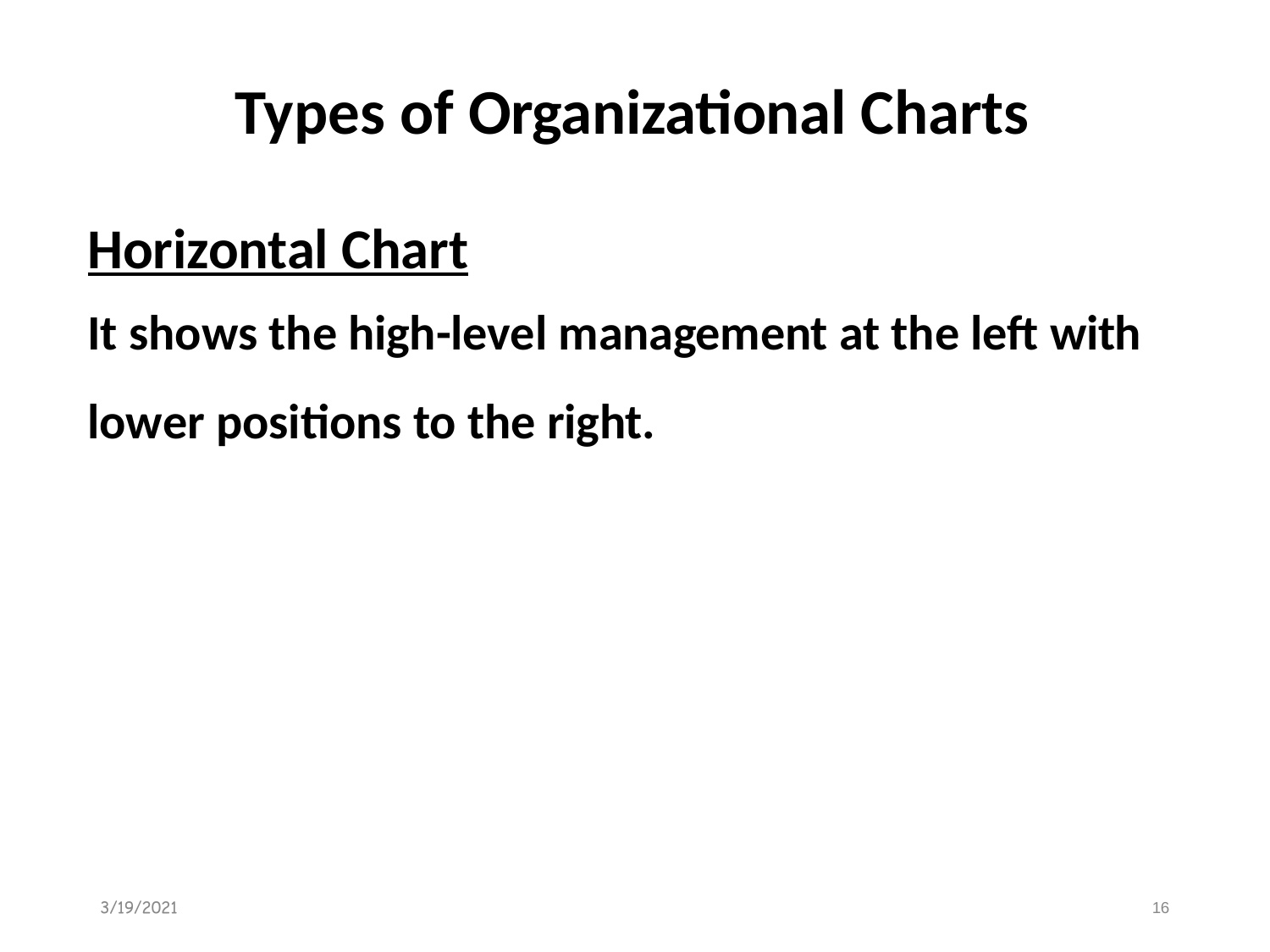

# Types of Organizational Charts
Horizontal Chart
It shows the high-level management at the left with
lower positions to the right.
3/19/2021
16